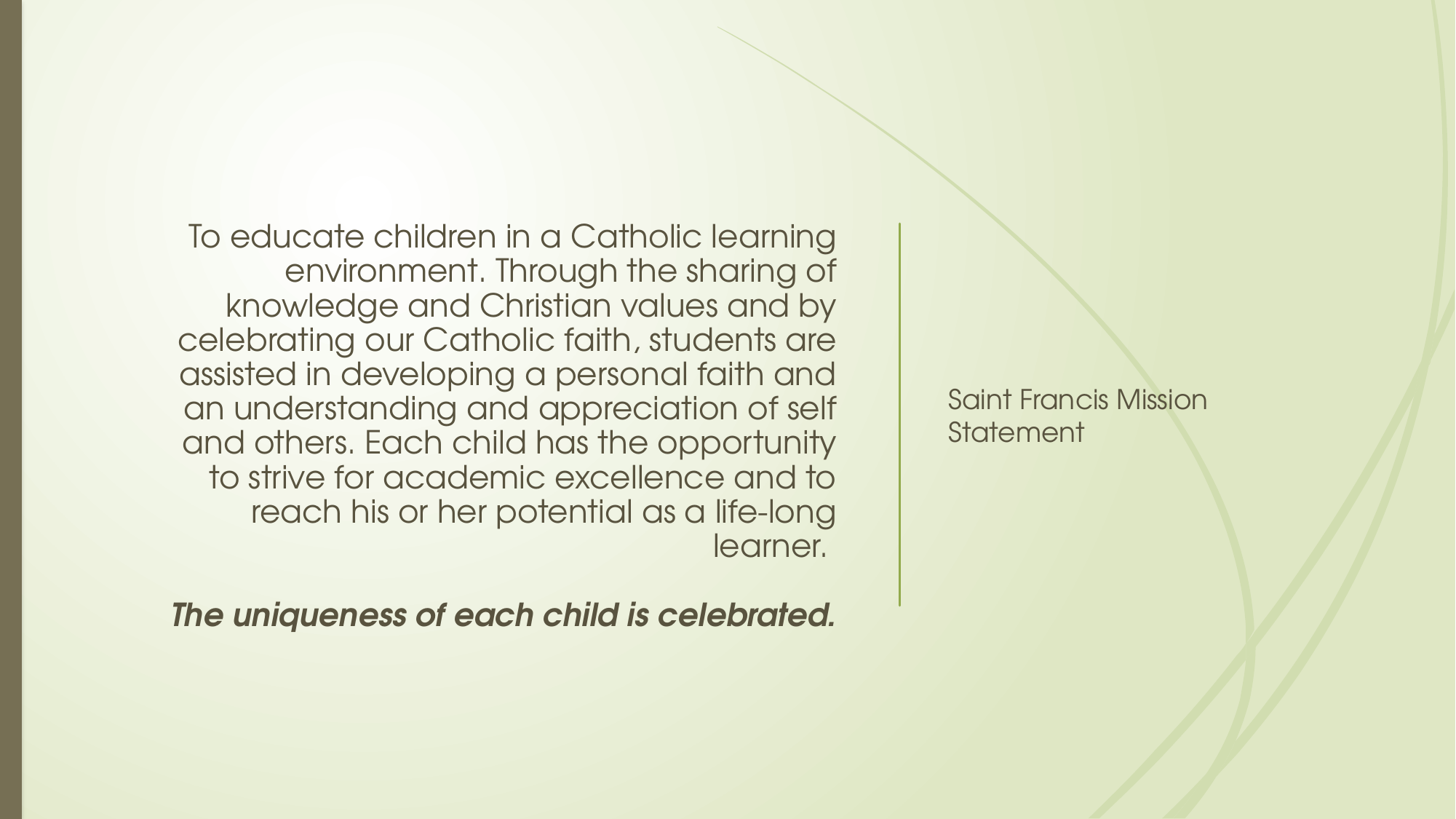

# To educate children in a Catholic learning environment. Through the sharing of knowledge and Christian values and by celebrating our Catholic faith, students are assisted in developing a personal faith and an understanding and appreciation of self and others. Each child has the opportunity to strive for academic excellence and to reach his or her potential as a life-long learner. The uniqueness of each child is celebrated.
Saint Francis Mission Statement